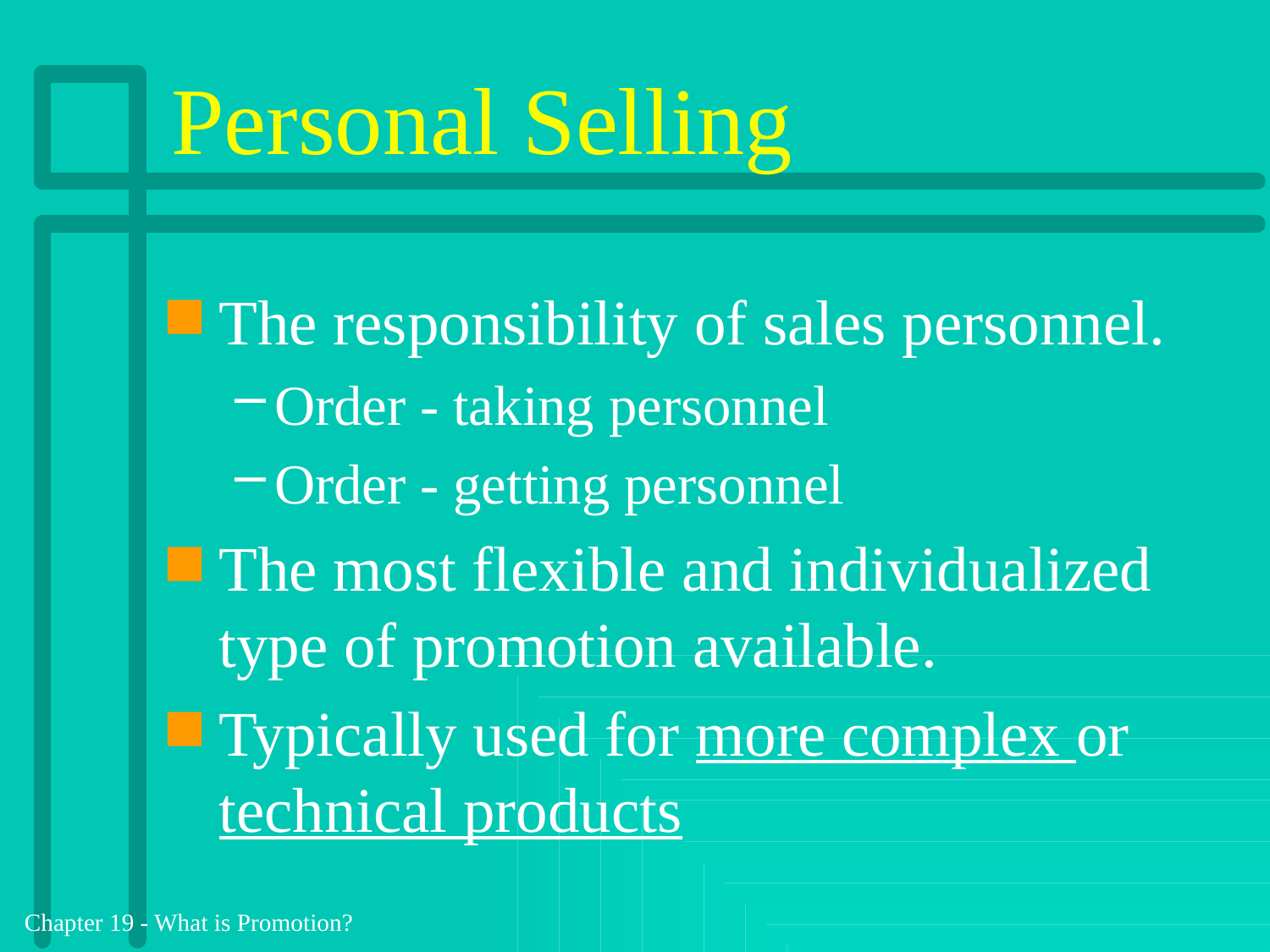

# Personal Selling
The responsibility of sales personnel.
Order - taking personnel
Order - getting personnel
The most flexible and individualized type of promotion available.
Typically used for more complex or technical products